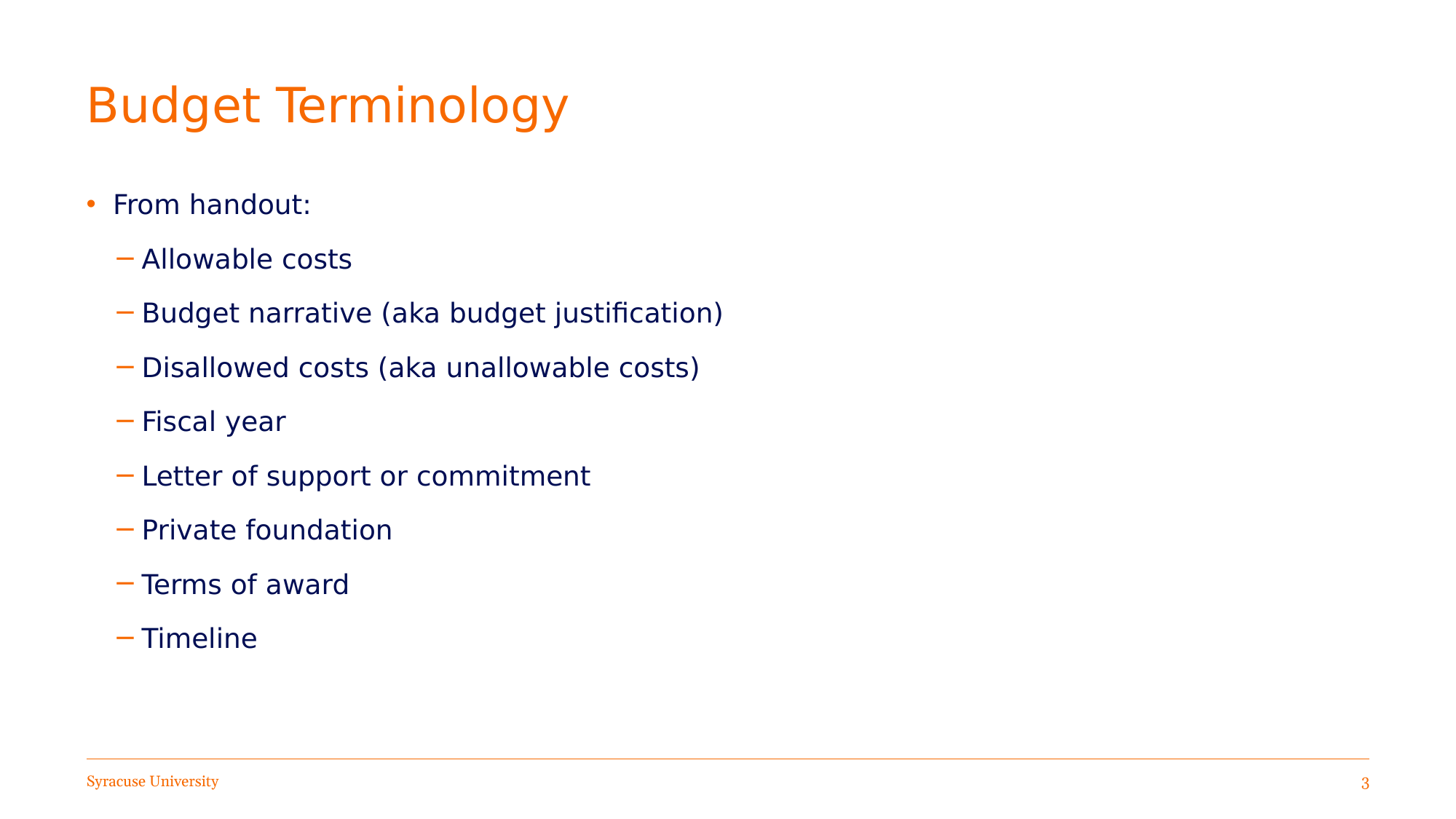

# Budget Terminology
From handout:
Allowable costs
Budget narrative (aka budget justification)
Disallowed costs (aka unallowable costs)
Fiscal year
Letter of support or commitment
Private foundation
Terms of award
Timeline